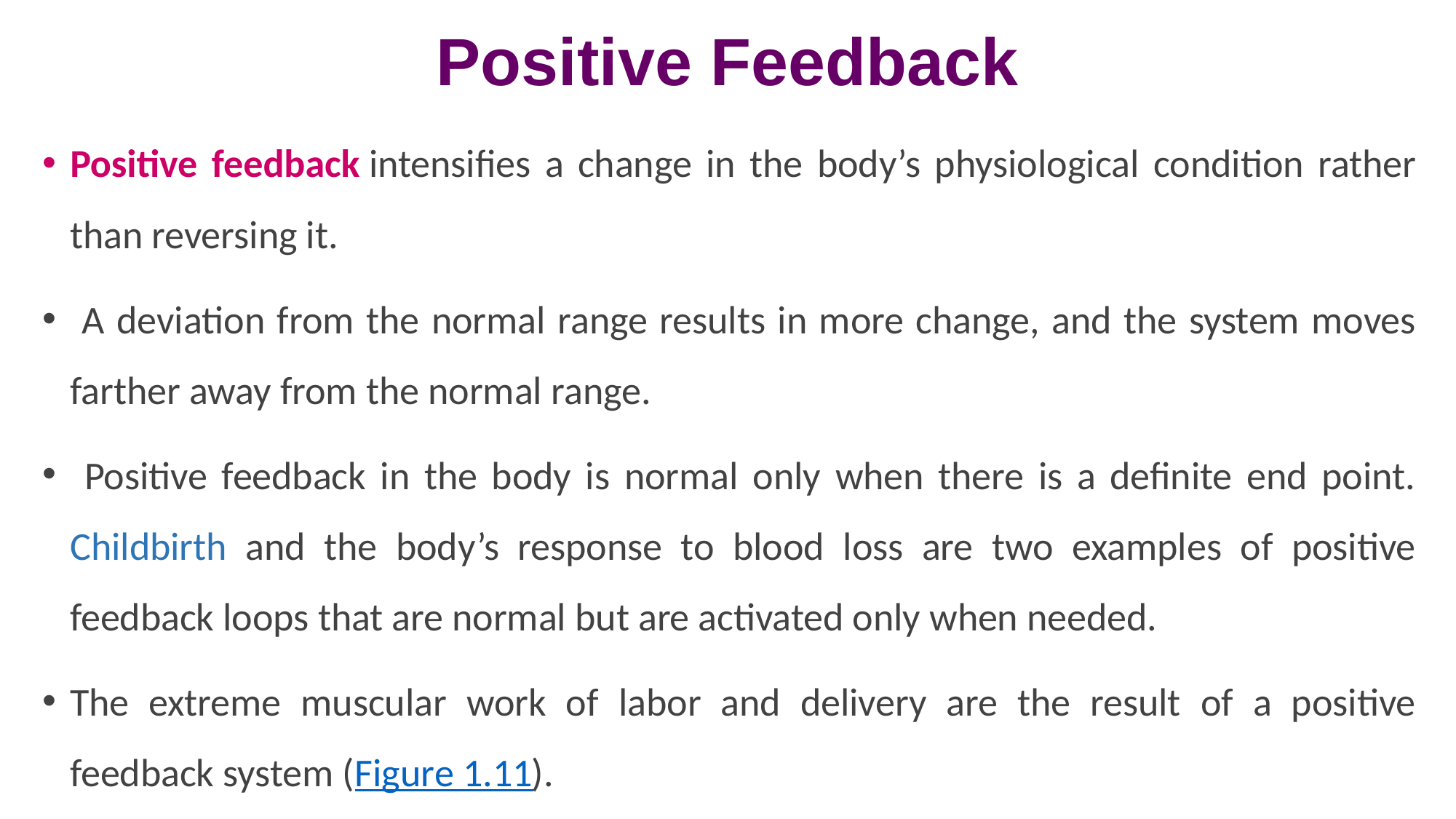

# Positive Feedback
Positive feedback intensifies a change in the body’s physiological condition rather than reversing it.
 A deviation from the normal range results in more change, and the system moves farther away from the normal range.
 Positive feedback in the body is normal only when there is a definite end point. Childbirth and the body’s response to blood loss are two examples of positive feedback loops that are normal but are activated only when needed.
The extreme muscular work of labor and delivery are the result of a positive feedback system (Figure 1.11).